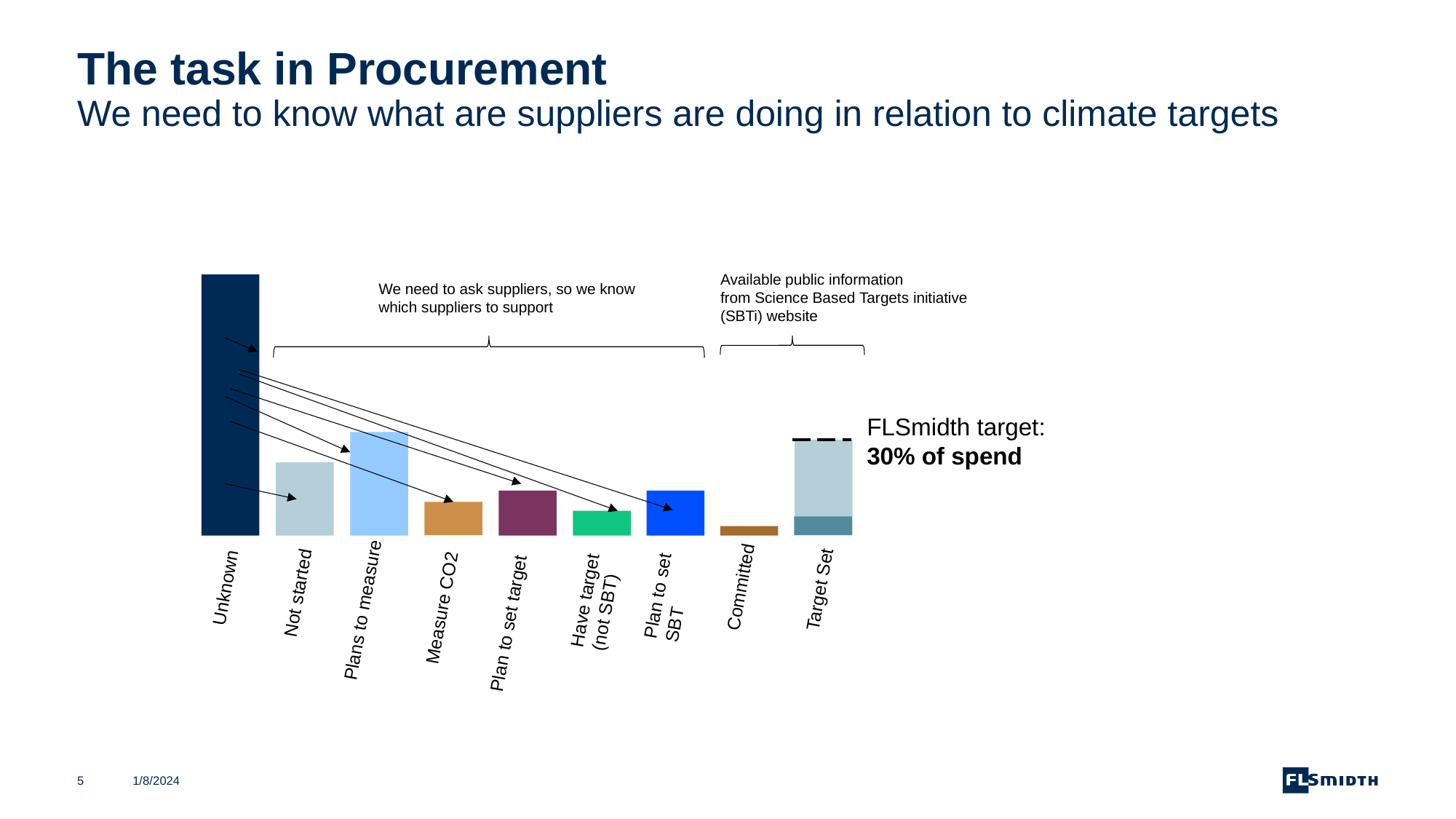

# The task in Procurement We need to know what are suppliers are doing in relation to climate targets

Available public information
from Science Based Targets initiative
(SBTi) website

We need to ask suppliers, so we know
which suppliers to support
FLSmidth target: 30% of spend

Unknown
Committed
Target Set
Plan to set SBT
Not started
Have target (not SBT)
Measure CO2
Plans to measure
Plan to set target
5
1/8/2024